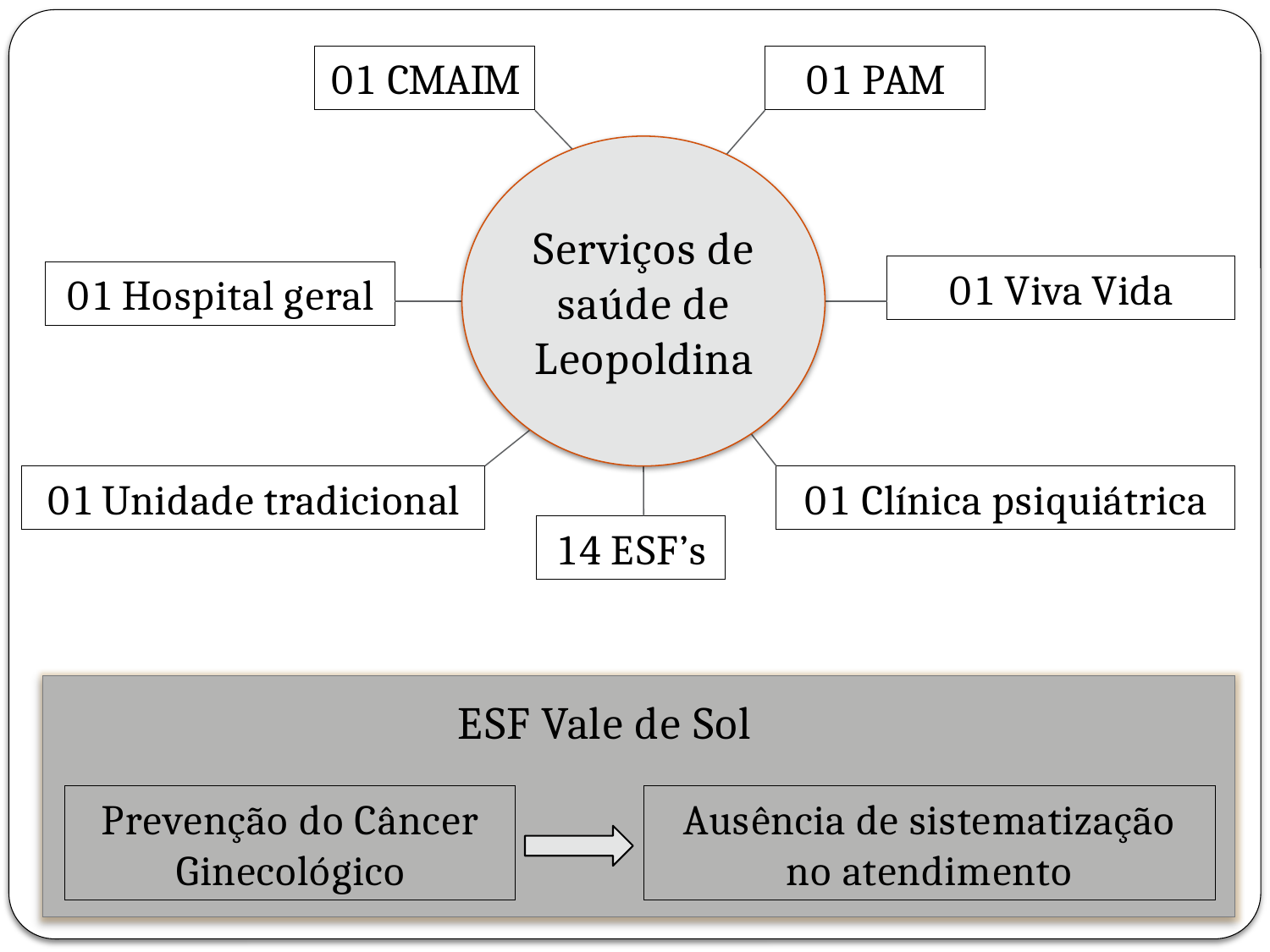

01 CMAIM
01 PAM
Serviços de saúde de Leopoldina
01 Viva Vida
01 Hospital geral
01 Unidade tradicional
01 Clínica psiquiátrica
14 ESF’s

ESF Vale de Sol
Ausência de sistematização no atendimento
Prevenção do Câncer Ginecológico